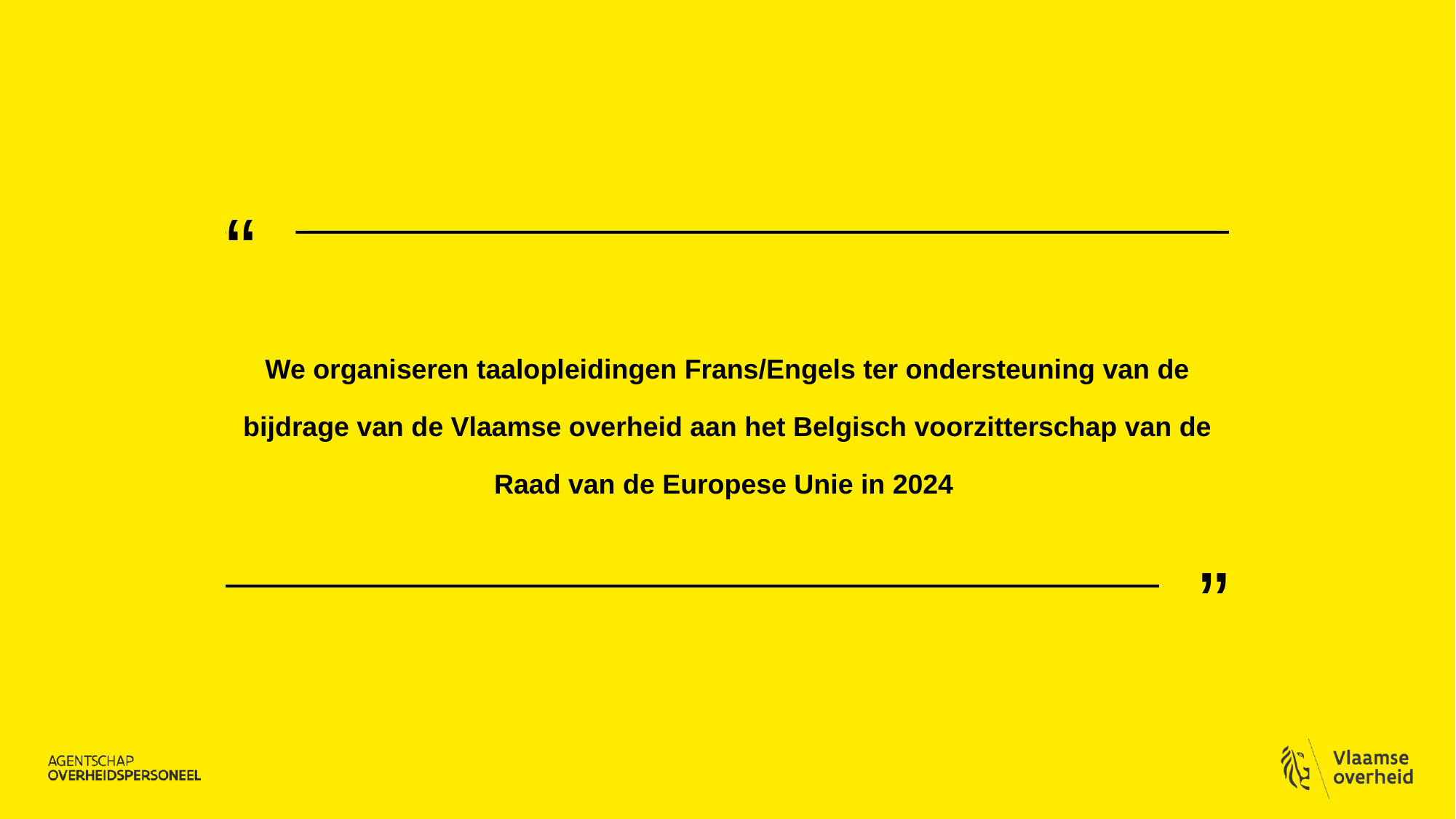

# We organiseren taalopleidingen Frans/Engels ter ondersteuning van de bijdrage van de Vlaamse overheid aan het Belgisch voorzitterschap van de Raad van de Europese Unie in 2024